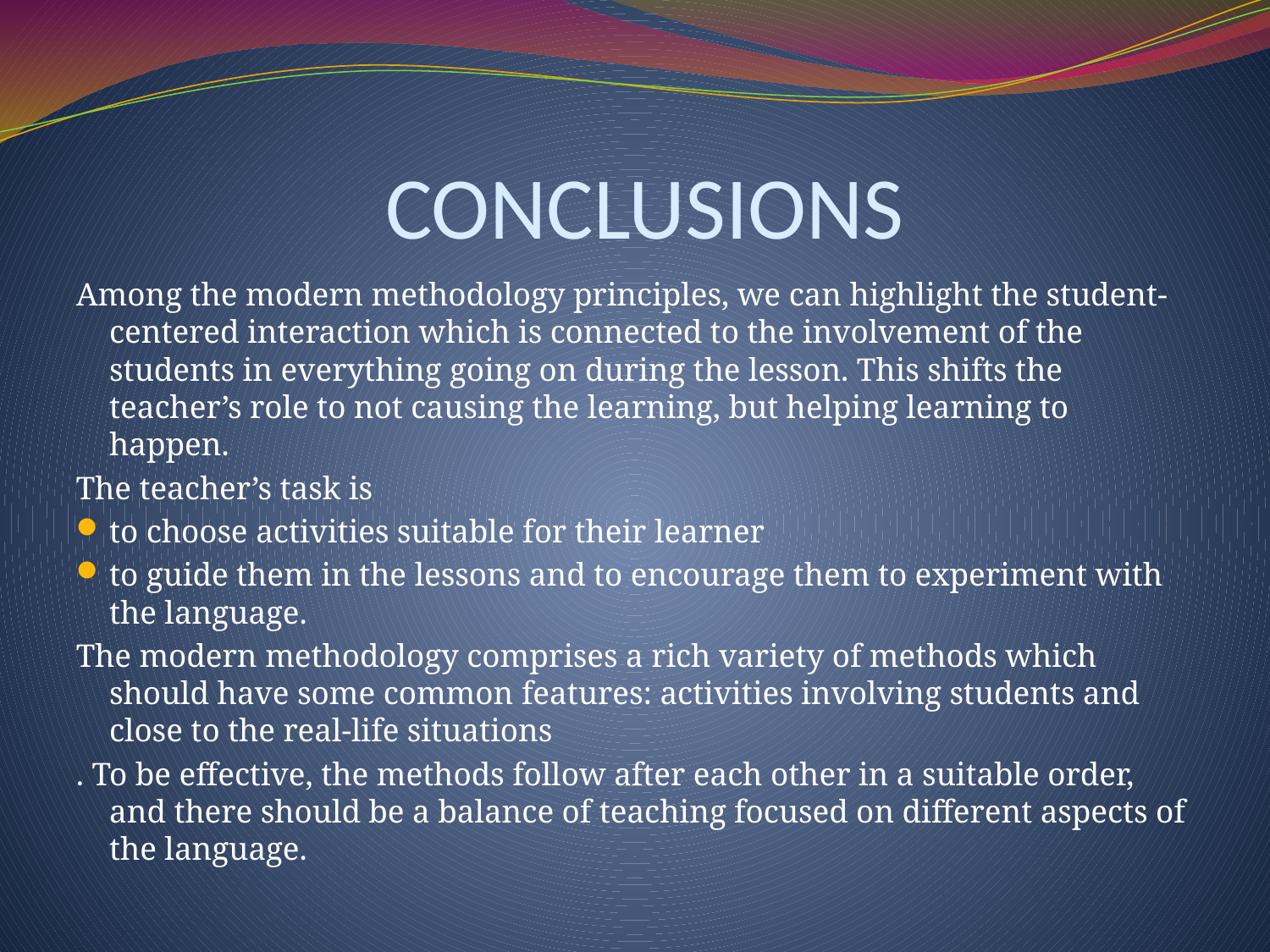

# CONCLUSIONS
Among the modern methodology principles, we can highlight the student-centered interaction which is connected to the involvement of the students in everything going on during the lesson. This shifts the teacher’s role to not causing the learning, but helping learning to happen.
The teacher’s task is
to choose activities suitable for their learner
to guide them in the lessons and to encourage them to experiment with the language.
The modern methodology comprises a rich variety of methods which should have some common features: activities involving students and close to the real-life situations
. To be effective, the methods follow after each other in a suitable order, and there should be a balance of teaching focused on different aspects of the language.